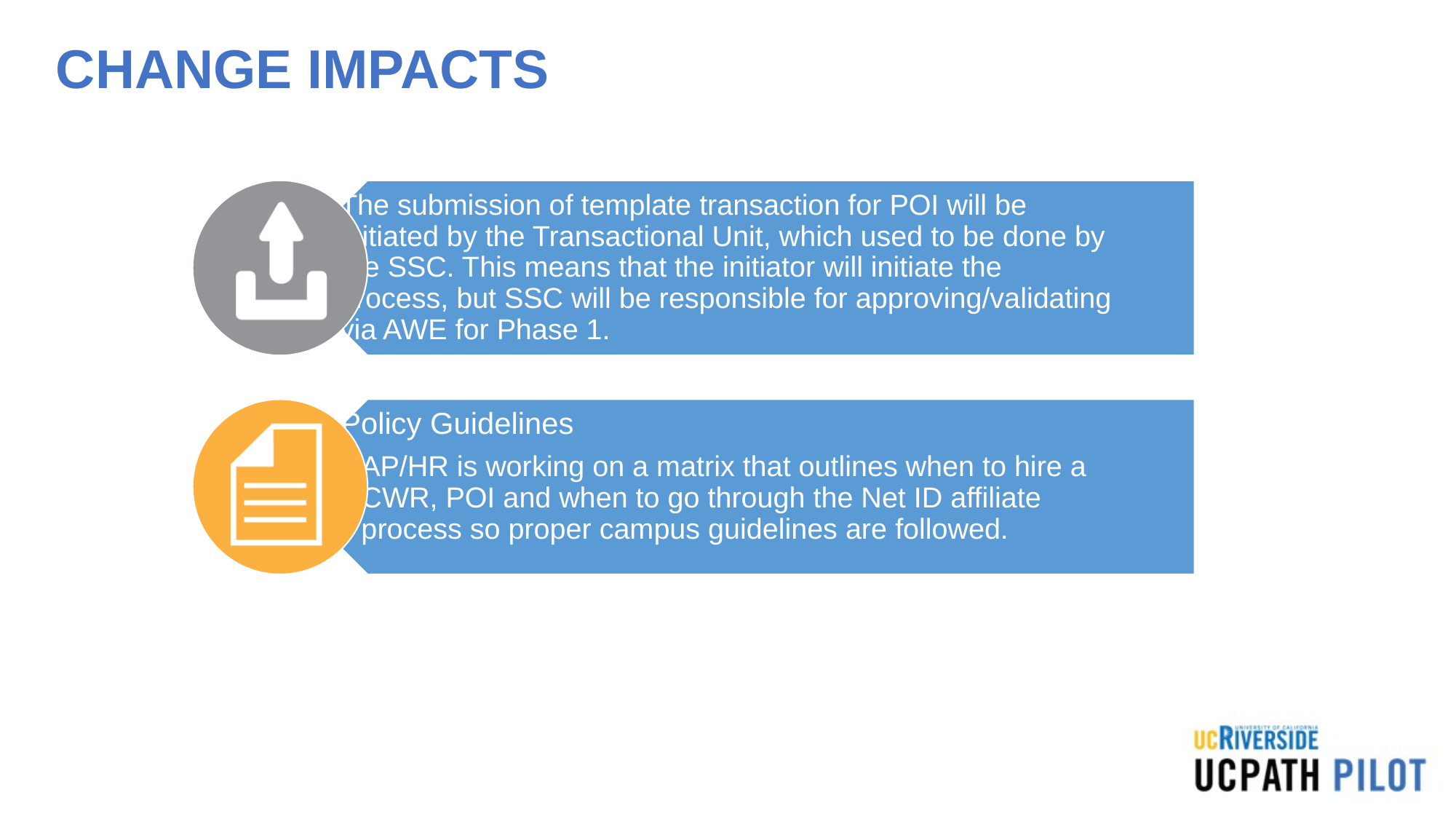

# CHANGE IMPACTS
The submission of template transaction for POI will be initiated by the Transactional Unit, which used to be done by the SSC. This means that the initiator will initiate the process, but SSC will be responsible for approving/validating via AWE for Phase 1.
Policy Guidelines
AP/HR is working on a matrix that outlines when to hire a CWR, POI and when to go through the Net ID affiliate process so proper campus guidelines are followed.